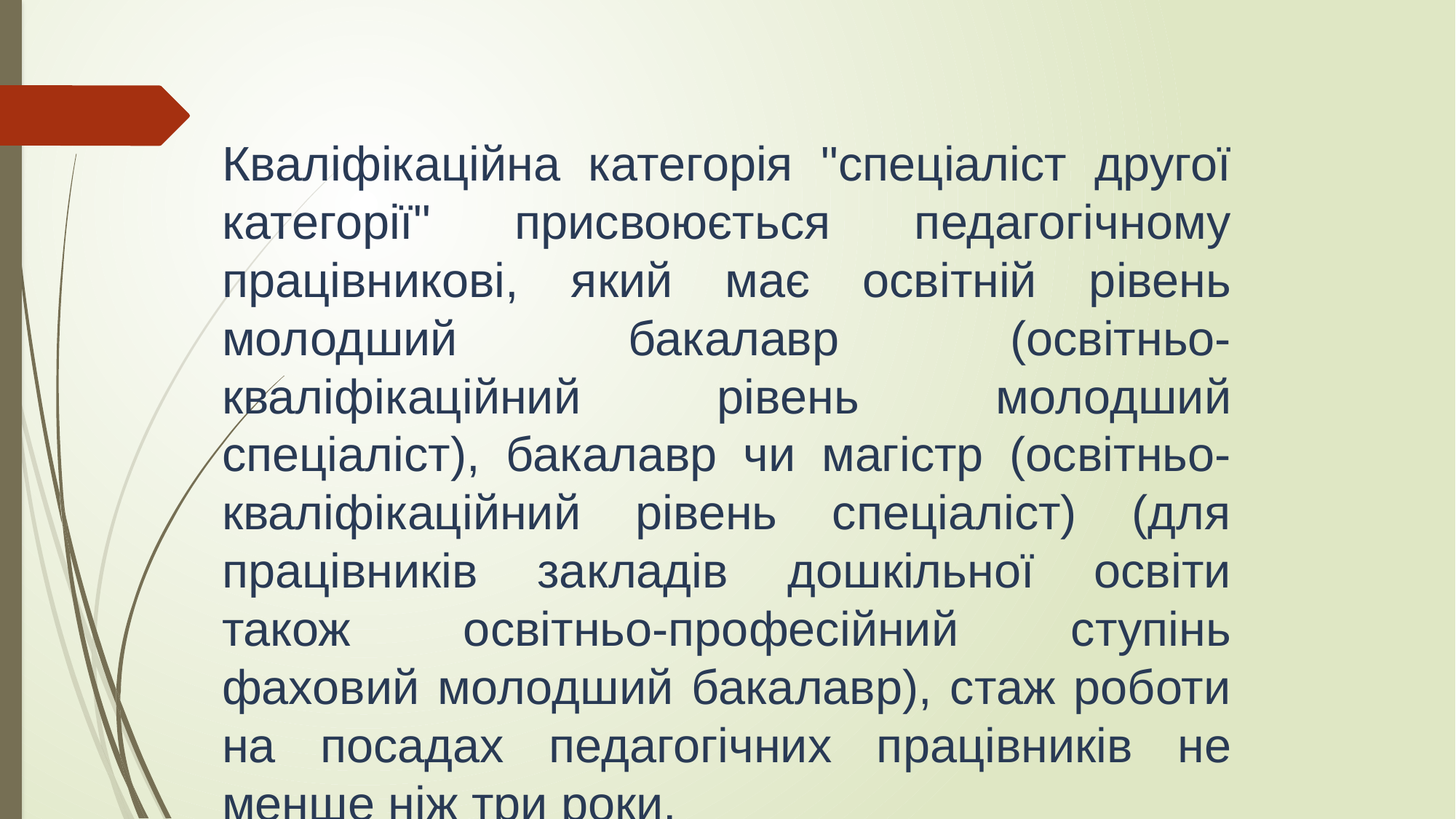

Кваліфікаційна категорія "спеціаліст другої категорії" присвоюється педагогічному працівникові, який має освітній рівень молодший бакалавр (освітньо-кваліфікаційний рівень молодший спеціаліст), бакалавр чи магістр (освітньо-кваліфікаційний рівень спеціаліст) (для працівників закладів дошкільної освіти також освітньо-професійний ступінь фаховий молодший бакалавр), стаж роботи на посадах педагогічних працівників не менше ніж три роки.